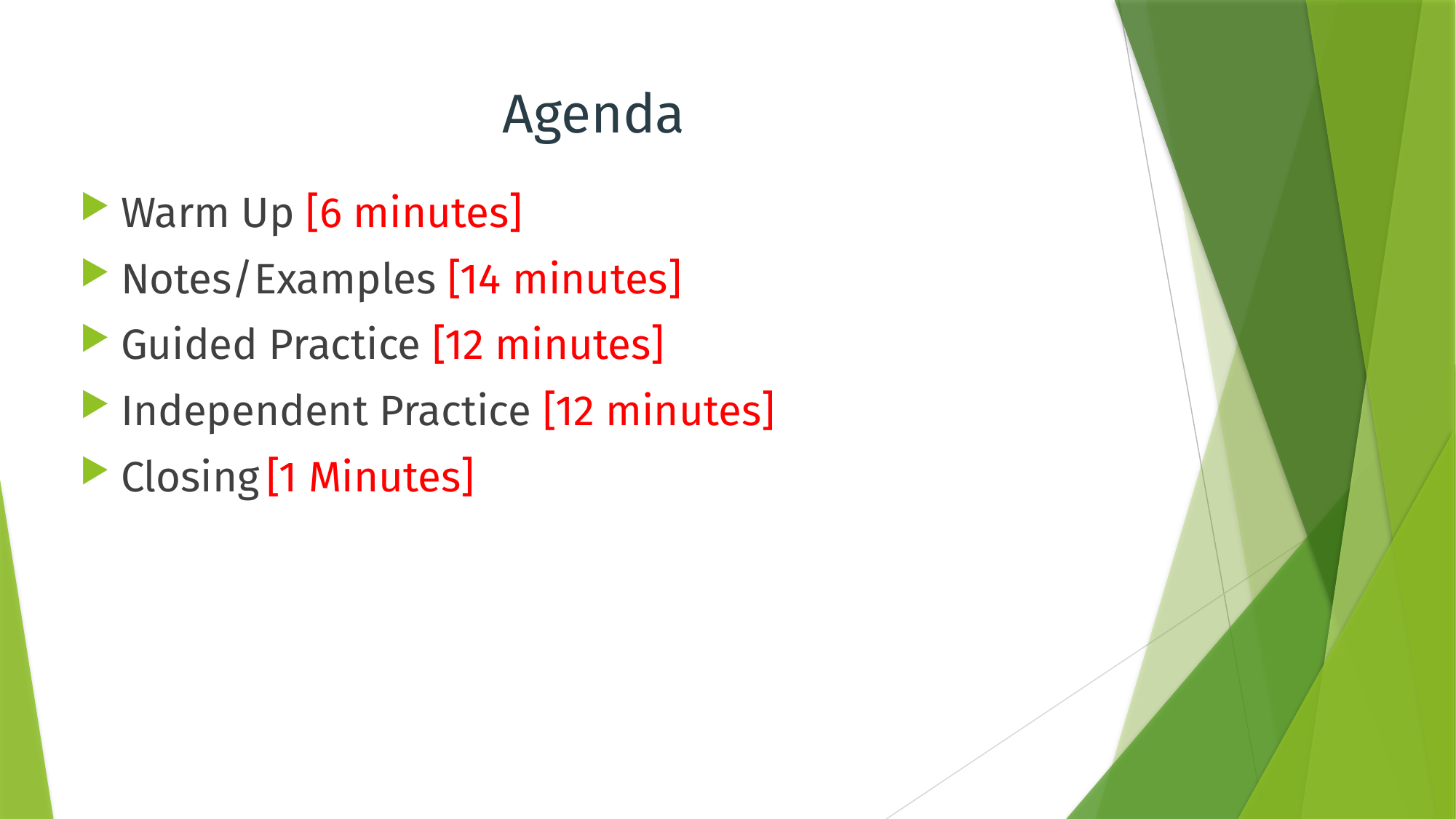

# Agenda

Warm Up [6 minutes]
Notes/Examples [14 minutes]
Guided Practice [12 minutes]
Independent Practice [12 minutes]
Closing [1 Minutes]